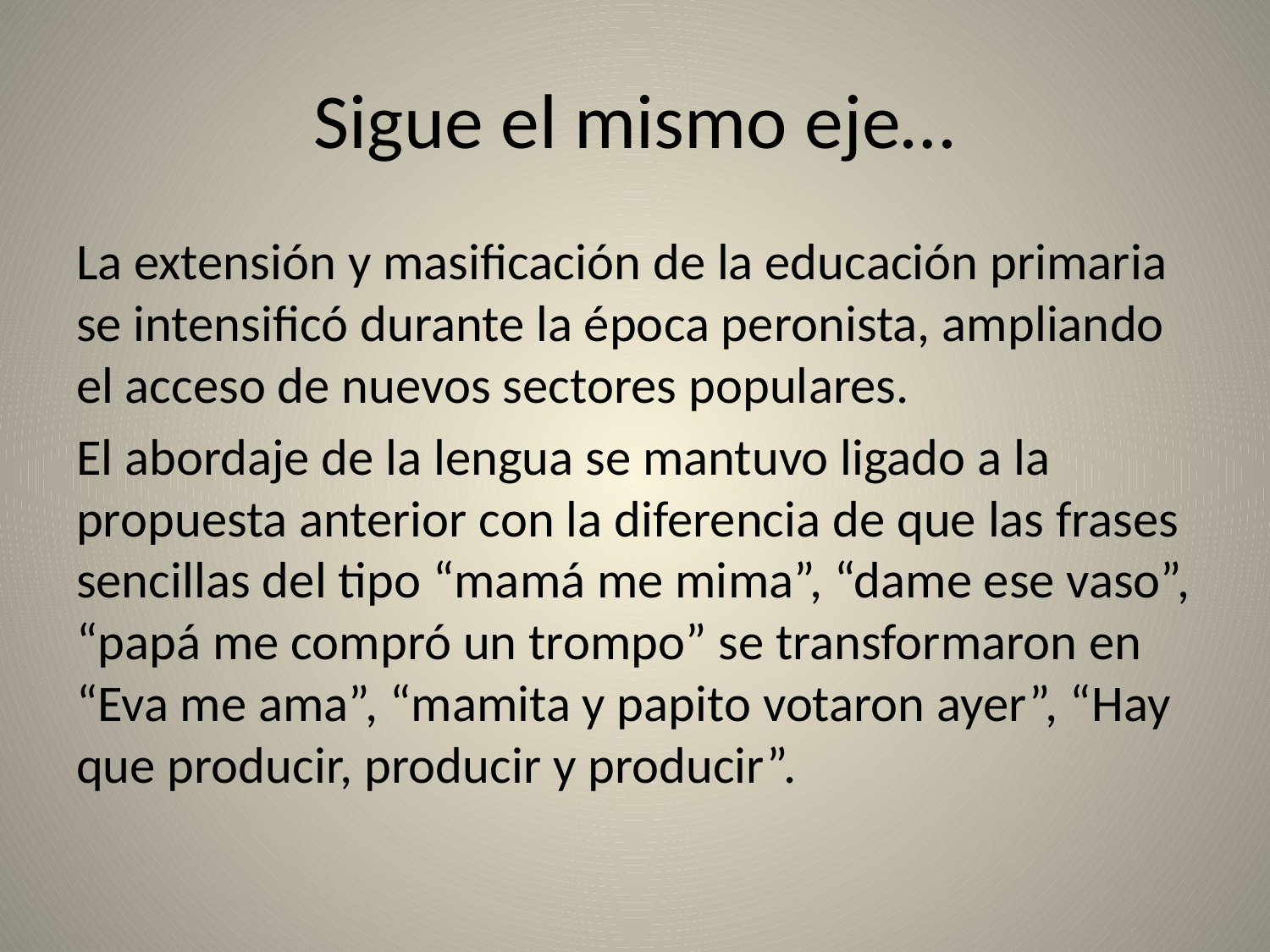

# Sigue el mismo eje…
La extensión y masificación de la educación primaria se intensificó durante la época peronista, ampliando el acceso de nuevos sectores populares.
El abordaje de la lengua se mantuvo ligado a la propuesta anterior con la diferencia de que las frases sencillas del tipo “mamá me mima”, “dame ese vaso”, “papá me compró un trompo” se transformaron en “Eva me ama”, “mamita y papito votaron ayer”, “Hay que producir, producir y producir”.